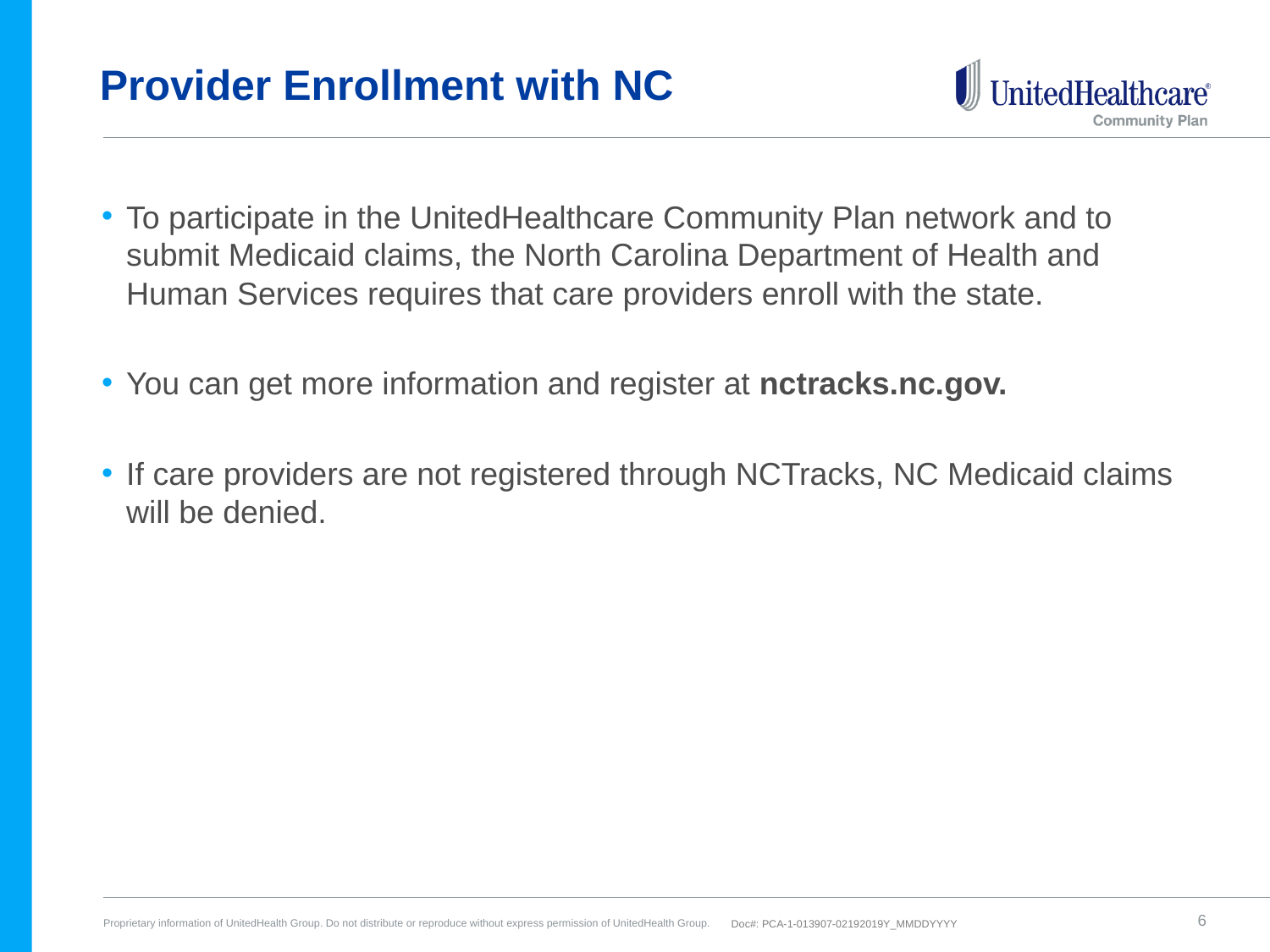

# Provider Enrollment with NC
To participate in the UnitedHealthcare Community Plan network and to submit Medicaid claims, the North Carolina Department of Health and Human Services requires that care providers enroll with the state.

You can get more information and register at nctracks.nc.gov.

If care providers are not registered through NCTracks, NC Medicaid claims will be denied.

6
Doc#: PCA-1-013907-02192019Y_MMDDYYYY